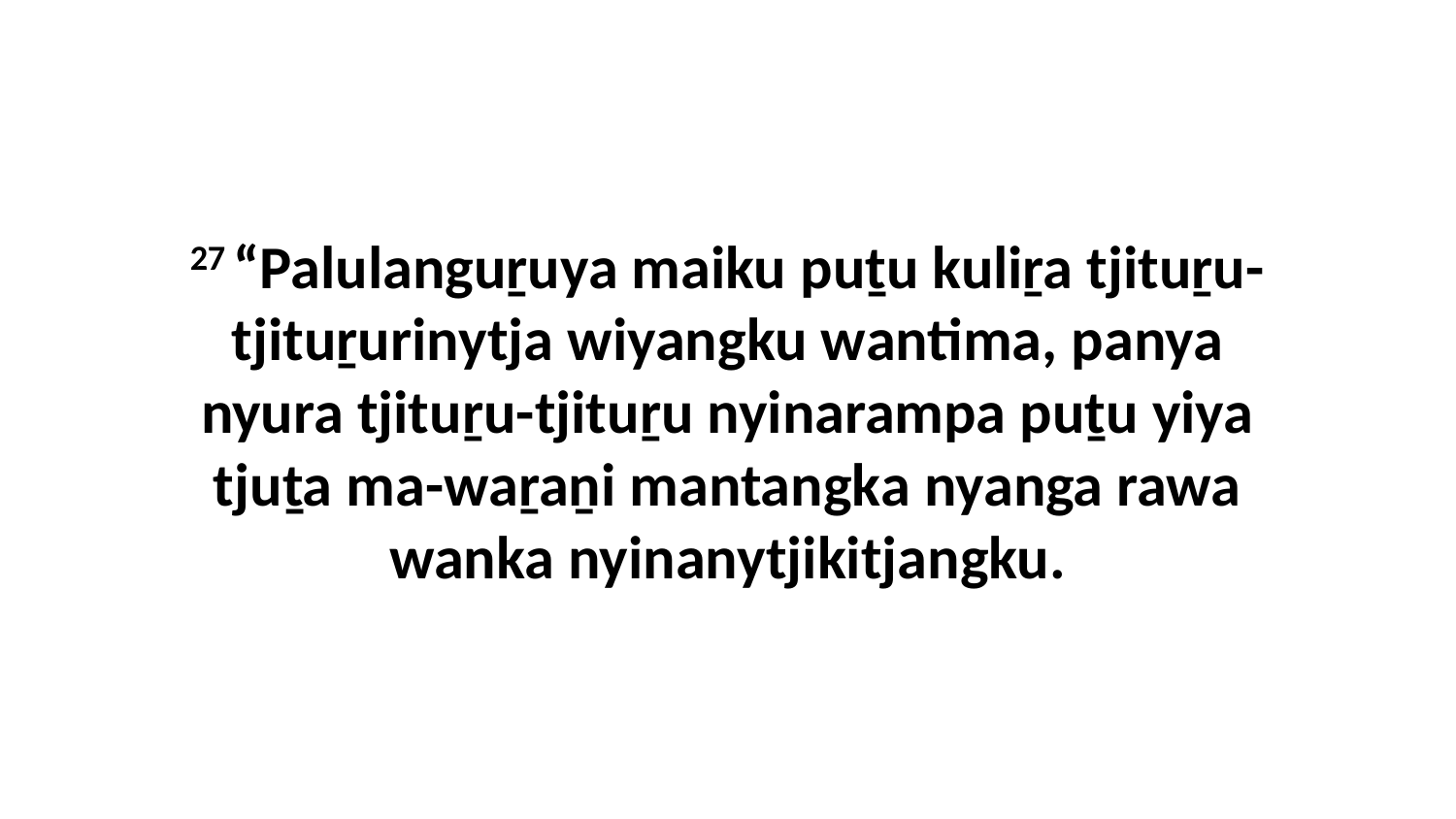

27 “Palulanguṟuya maiku puṯu kuliṟa tjituṟu-tjituṟurinytja wiyangku wantima, panya nyura tjituṟu-tjituṟu nyinarampa puṯu yiya tjuṯa ma-waṟaṉi mantangka nyanga rawa wanka nyinanytjikitjangku.